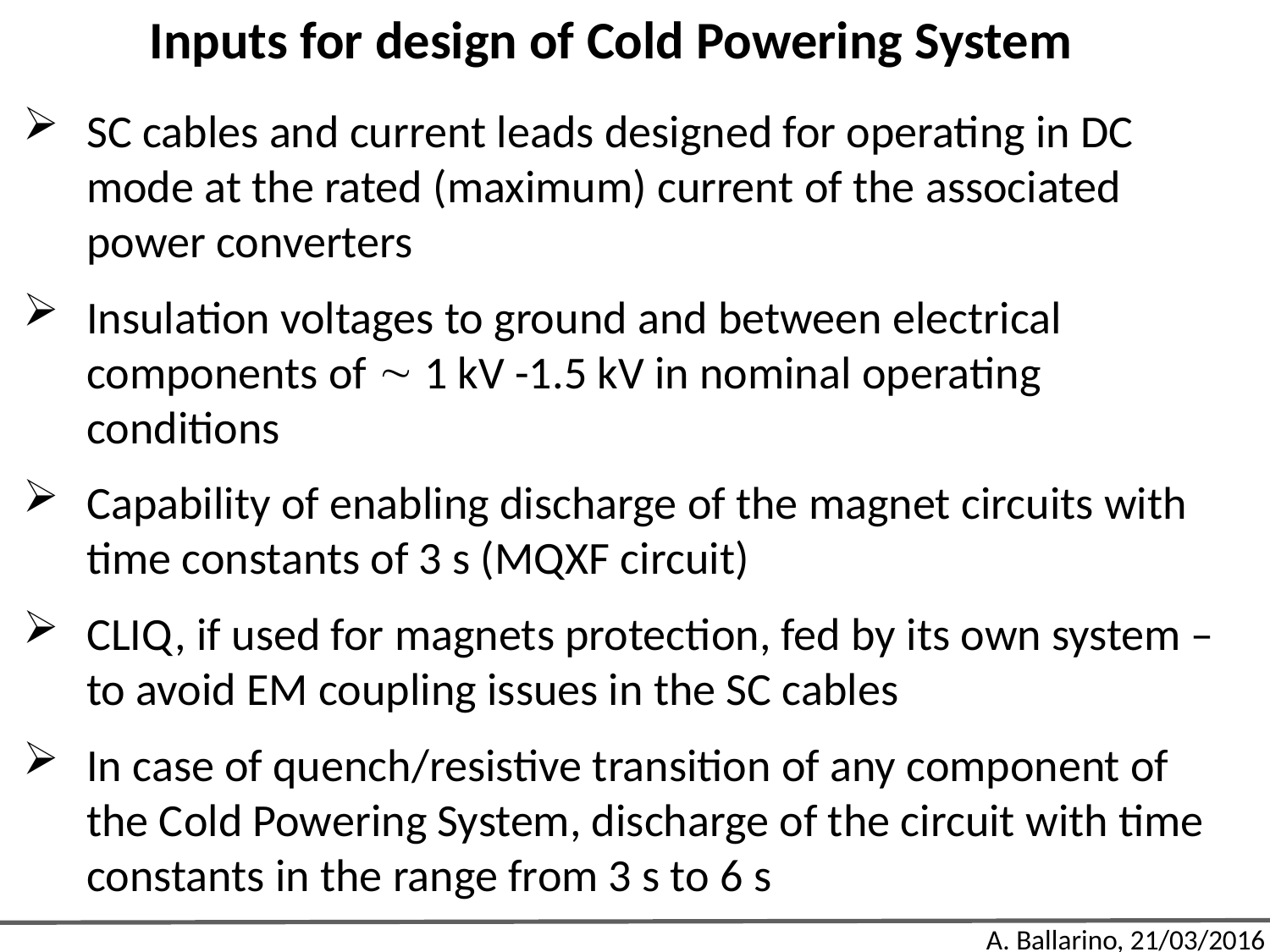

Inputs for design of Cold Powering System
SC cables and current leads designed for operating in DC mode at the rated (maximum) current of the associated power converters

Insulation voltages to ground and between electrical components of ∼ 1 kV -1.5 kV in nominal operating conditions

Capability of enabling discharge of the magnet circuits with time constants of 3 s (MQXF circuit)

CLIQ, if used for magnets protection, fed by its own system – to avoid EM coupling issues in the SC cables

In case of quench/resistive transition of any component of the Cold Powering System, discharge of the circuit with time constants in the range from 3 s to 6 s

A. Ballarino, 21/03/2016